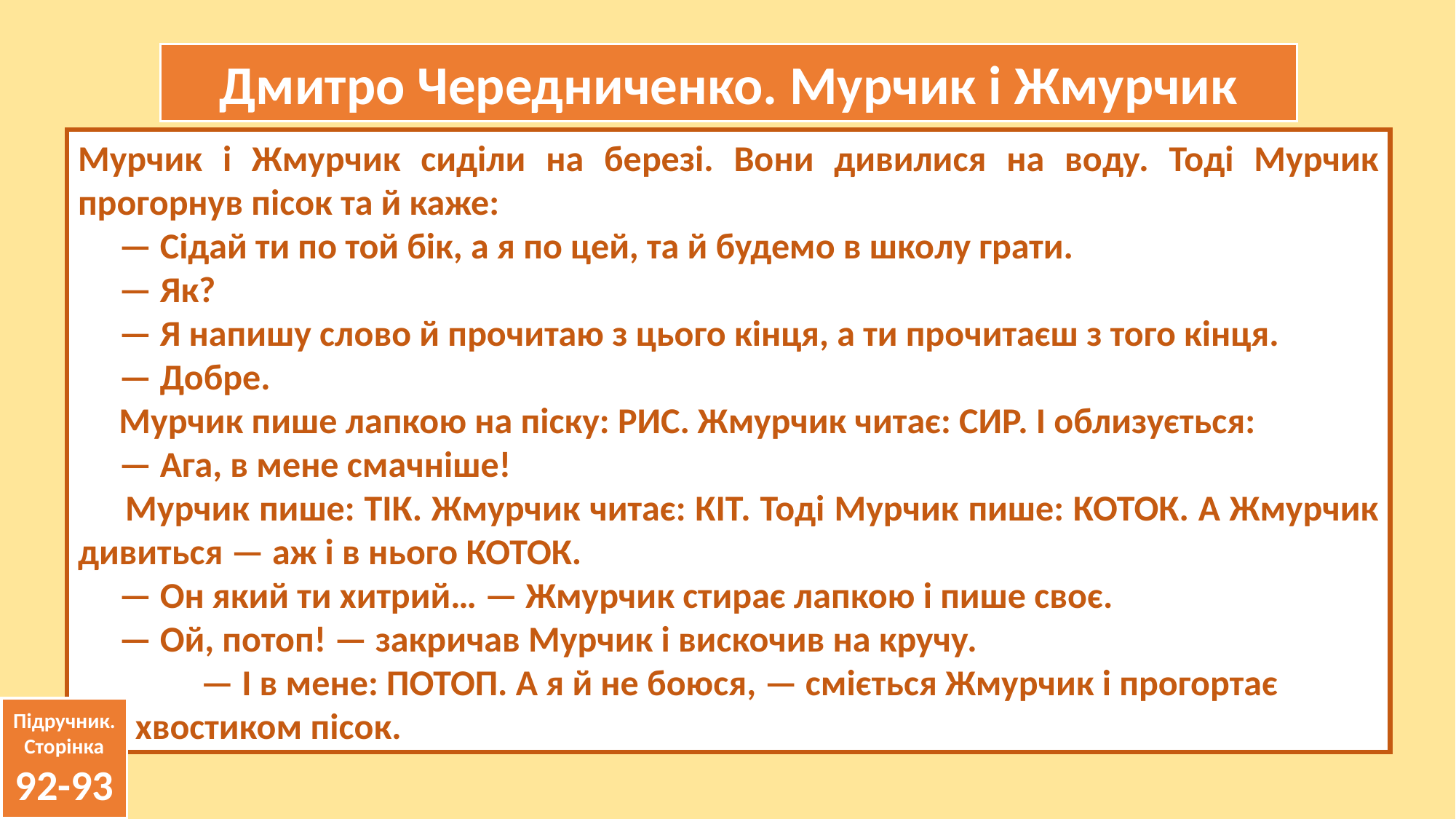

Дмитро Чередниченко. Мурчик і Жмурчик
Мурчик і Жмурчик сиділи на березі. Вони дивилися на воду. Тоді Мурчик прогорнув пісок та й каже:
     — Сідай ти по той бік, а я по цей, та й будемо в школу грати.
     — Як?
     — Я напишу слово й прочитаю з цього кінця, а ти прочитаєш з того кінця.
     — Добре.
     Мурчик пише лапкою на піску: РИС. Жмурчик читає: СИР. І облизується:
     — Ага, в мене смачніше!
     Мурчик пише: ТІК. Жмурчик читає: КІТ. Тоді Мурчик пише: КОТОК. А Жмурчик дивиться — аж і в нього КОТОК.
     — Он який ти хитрий… — Жмурчик стирає лапкою і пише своє.
     — Ой, потоп! — закричав Мурчик і вискочив на кручу.
               — І в мене: ПОТОП. А я й не боюся, — сміється Жмурчик і прогортає
       хвостиком пісок.
Підручник.
Сторінка
92-93